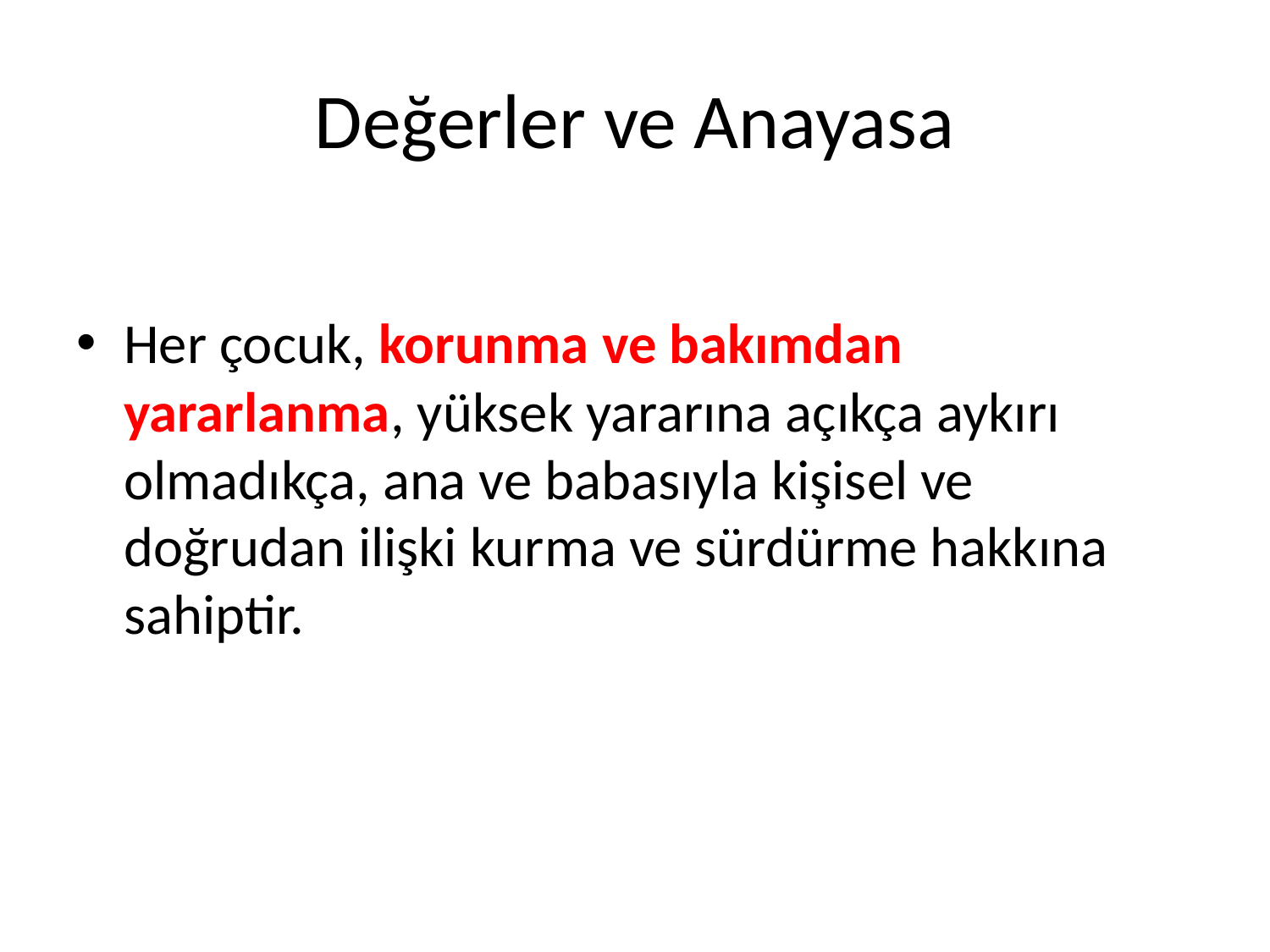

# Değerler ve Anayasa

Her çocuk, korunma ve bakımdan yararlanma, yüksek yararına açıkça aykırı olmadıkça, ana ve babasıyla kişisel ve doğrudan ilişki kurma ve sürdürme hakkına sahiptir.